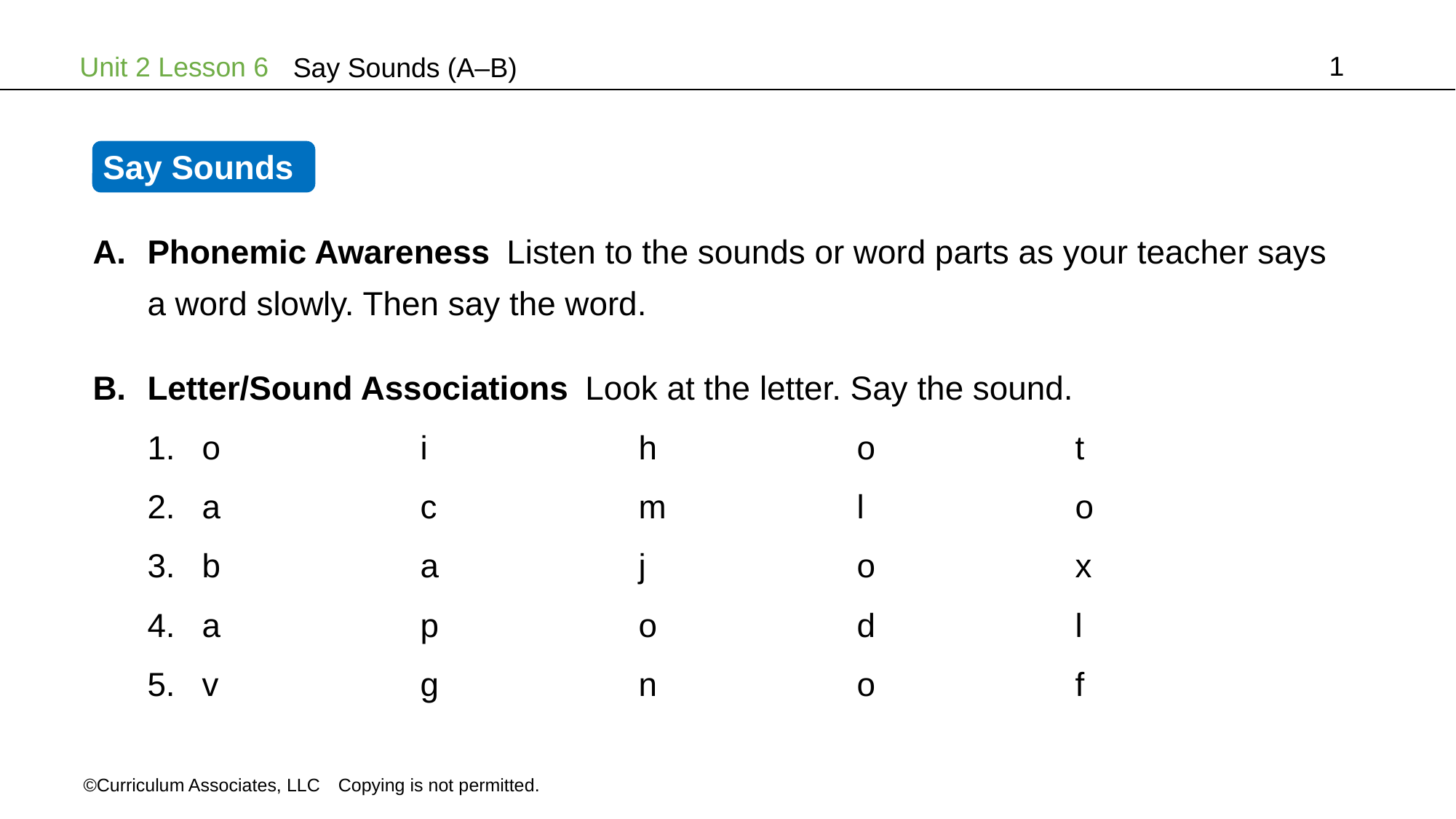

1
Say Sounds (A–B)
Say Sounds

Phonemic Awareness Listen to the sounds or word parts as your teacher says a word slowly. Then say the word.
Letter/Sound Associations Look at the letter. Say the sound.
o		i		h		o		t
a		c		m		l		o
b		a		j		o		x
a		p		o		d		l
v		g		n		o		f